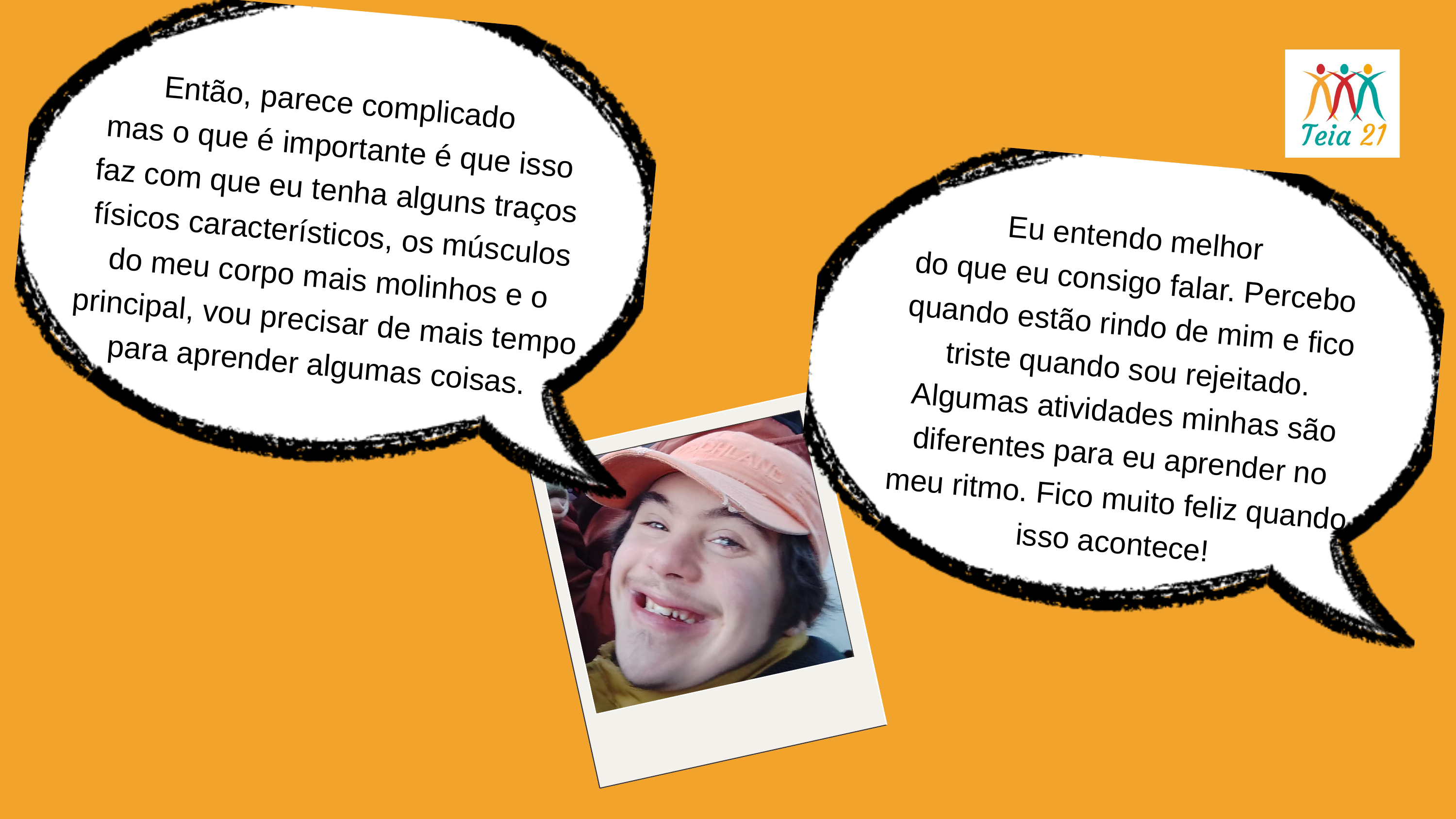

Então, parece complicado
mas o que é importante é que isso faz com que eu tenha alguns traços físicos característicos, os músculos do meu corpo mais molinhos e o principal, vou precisar de mais tempo para aprender algumas coisas.

Eu entendo melhor
do que eu consigo falar. Percebo quando estão rindo de mim e fico triste quando sou rejeitado. Algumas atividades minhas são diferentes para eu aprender no meu ritmo. Fico muito feliz quando isso acontece!